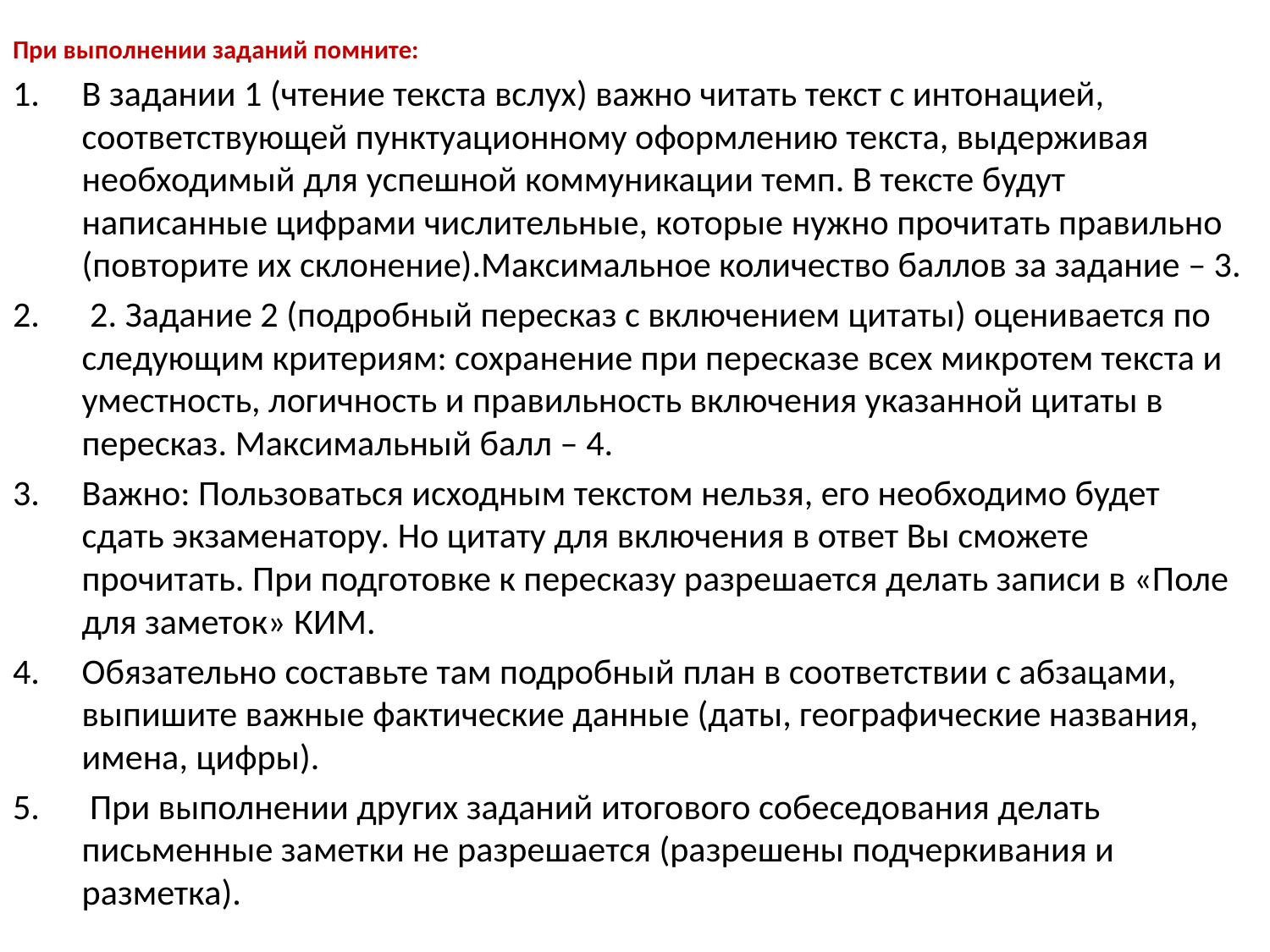

При выполнении заданий помните:
В задании 1 (чтение текста вслух) важно читать текст с интонацией, соответствующей пунктуационному оформлению текста, выдерживая необходимый для успешной коммуникации темп. В тексте будут написанные цифрами числительные, которые нужно прочитать правильно (повторите их склонение).Максимальное количество баллов за задание – 3.
 2. Задание 2 (подробный пересказ с включением цитаты) оценивается по следующим критериям: сохранение при пересказе всех микротем текста и уместность, логичность и правильность включения указанной цитаты в пересказ. Максимальный балл – 4.
Важно: Пользоваться исходным текстом нельзя, его необходимо будет сдать экзаменатору. Но цитату для включения в ответ Вы сможете прочитать. При подготовке к пересказу разрешается делать записи в «Поле для заметок» КИМ.
Обязательно составьте там подробный план в соответствии с абзацами, выпишите важные фактические данные (даты, географические названия, имена, цифры).
 При выполнении других заданий итогового собеседования делать письменные заметки не разрешается (разрешены подчеркивания и разметка).